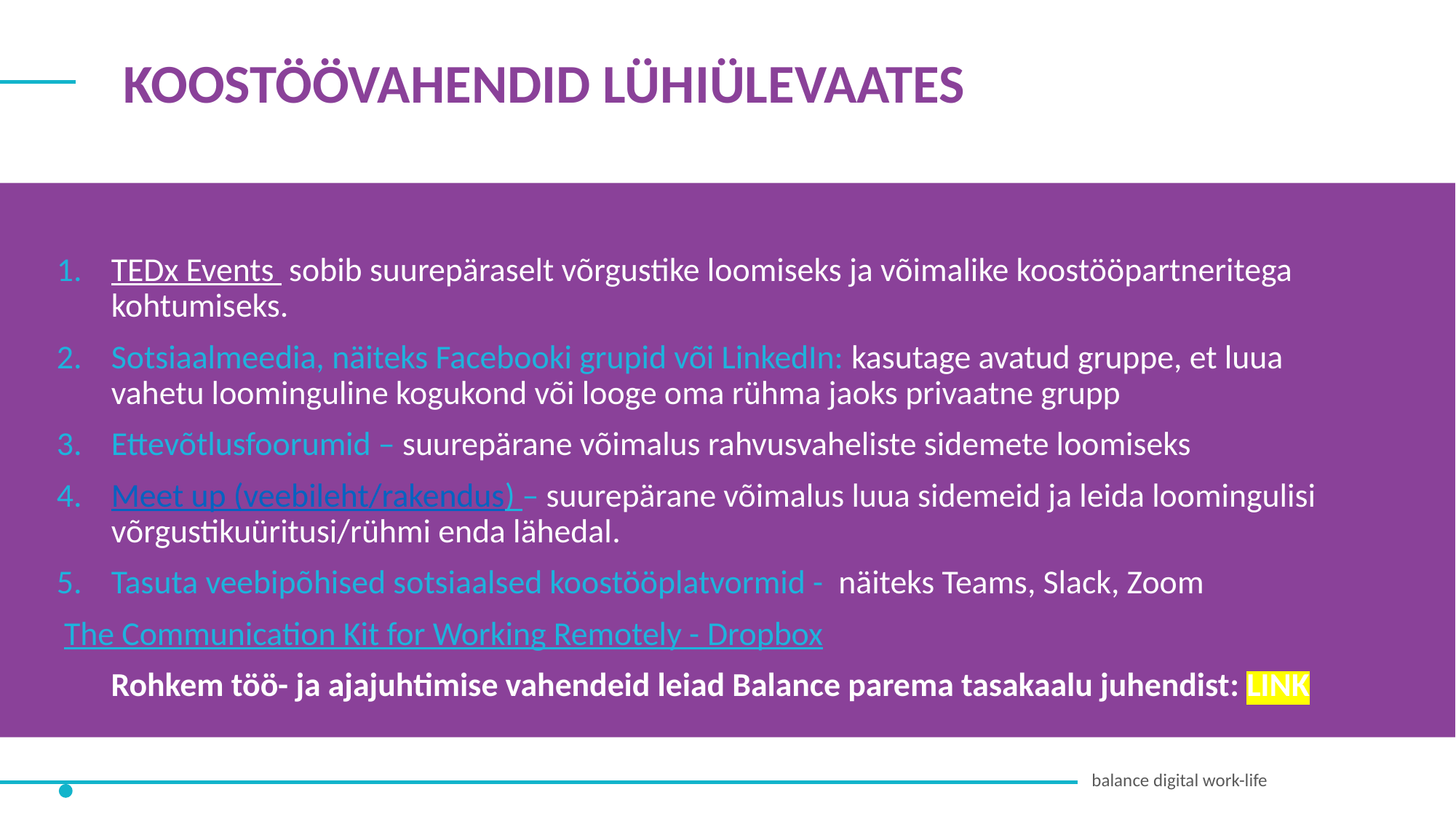

KOOSTÖÖVAHENDID LÜHIÜLEVAATES
5 COLLABORATION TOOLS AT A GLANCE

TEDx Events  sobib suurepäraselt võrgustike loomiseks ja võimalike koostööpartneritega kohtumiseks.
Sotsiaalmeedia, näiteks Facebooki grupid või LinkedIn: kasutage avatud gruppe, et luua vahetu loominguline kogukond või looge oma rühma jaoks privaatne grupp ​
Ettevõtlusfoorumid – suurepärane võimalus rahvusvaheliste sidemete loomiseks
Meet up (veebileht/rakendus) – suurepärane võimalus luua sidemeid ja leida loomingulisi võrgustikuüritusi/rühmi enda lähedal.
Tasuta veebipõhised sotsiaalsed koostööplatvormid -  näiteks Teams, Slack, Zoom
 The Communication Kit for Working Remotely - Dropbox
Rohkem töö- ja ajajuhtimise vahendeid leiad Balance parema tasakaalu juhendist: LINK